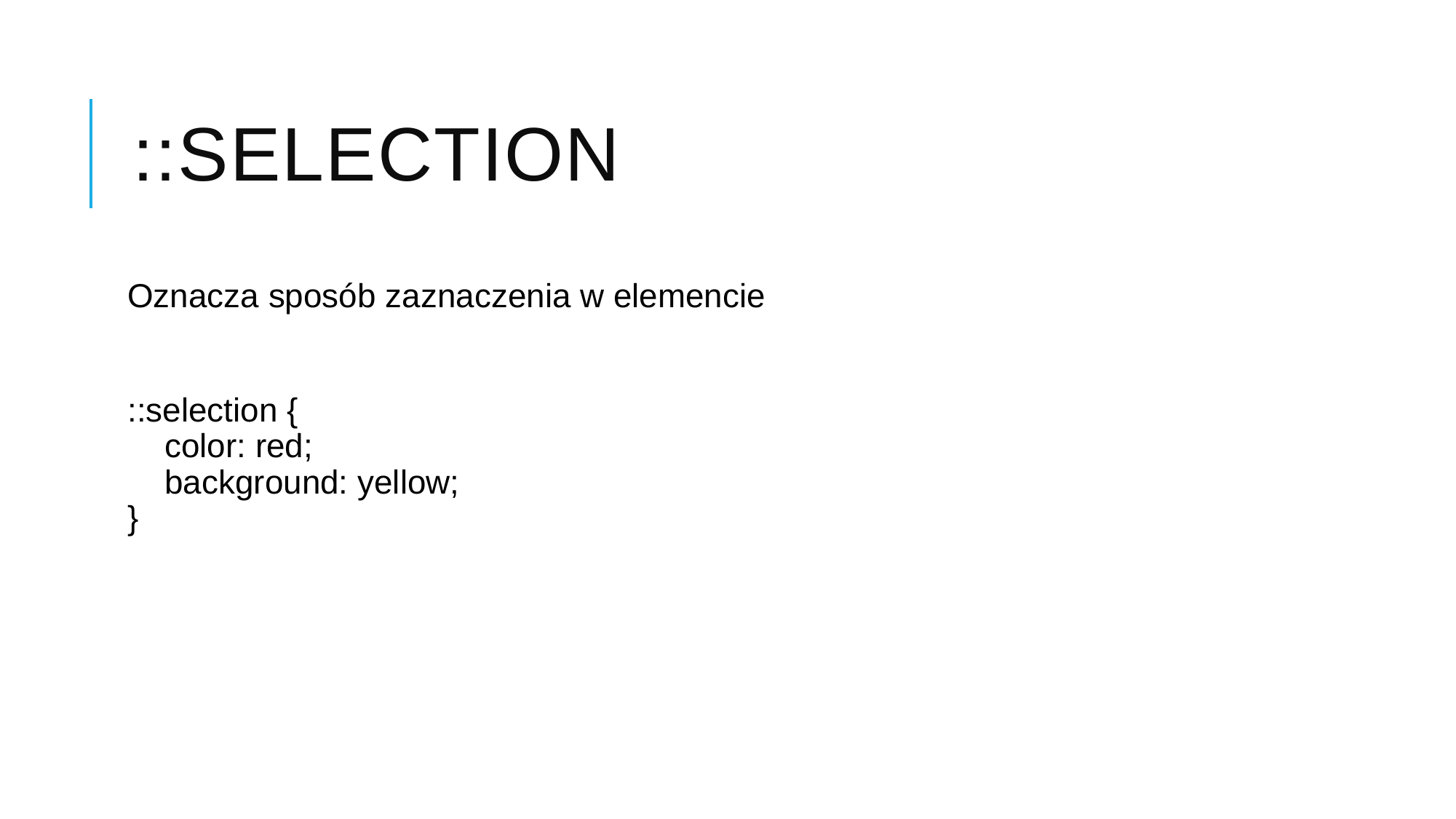

# ::selection
Oznacza sposób zaznaczenia w elemencie

::selection {
    color: red; 
    background: yellow;
}